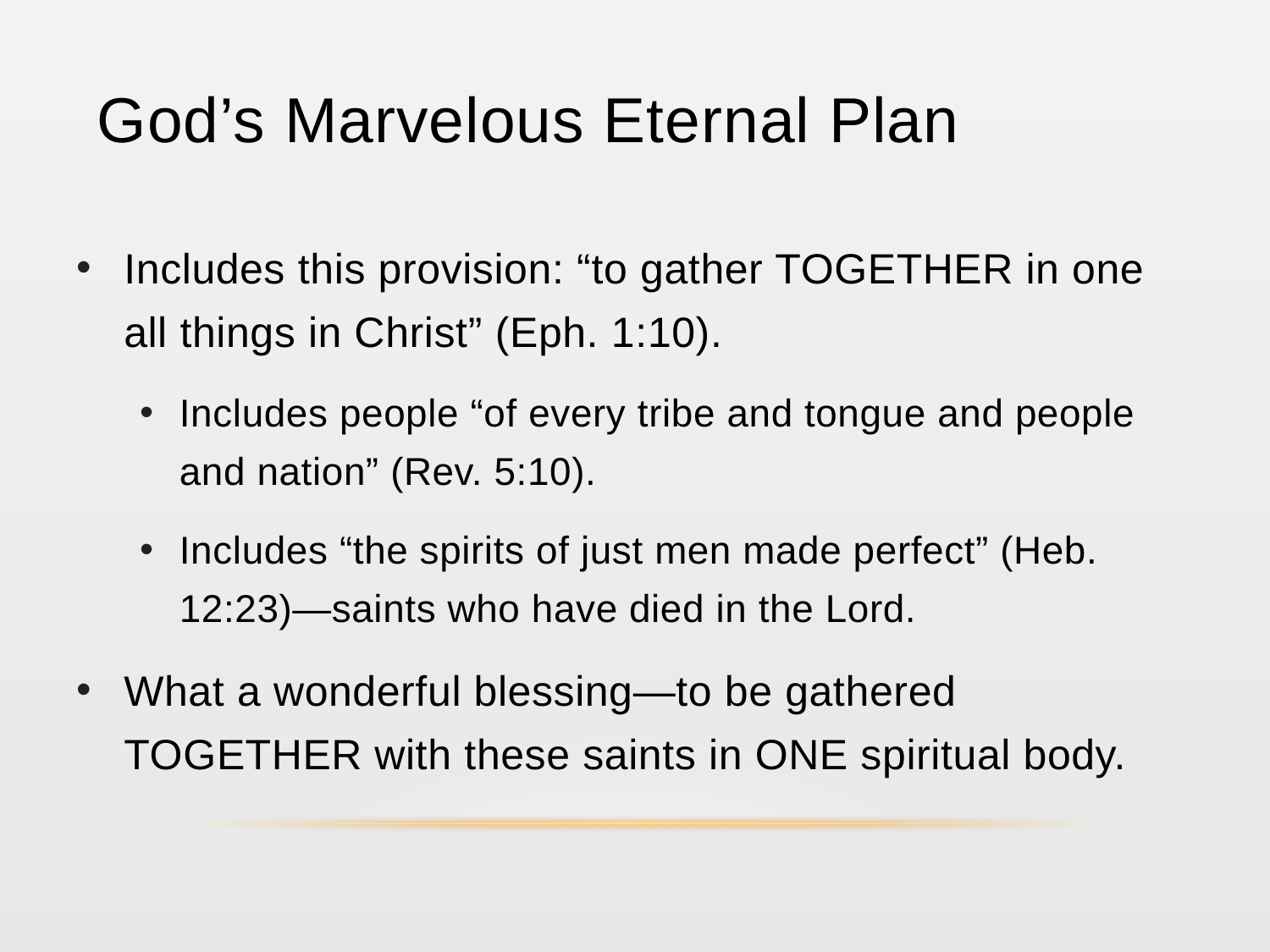

# God’s Marvelous Eternal Plan
Includes this provision: “to gather TOGETHER in one all things in Christ” (Eph. 1:10).
Includes people “of every tribe and tongue and people and nation” (Rev. 5:10).
Includes “the spirits of just men made perfect” (Heb. 12:23)—saints who have died in the Lord.
What a wonderful blessing—to be gathered TOGETHER with these saints in ONE spiritual body.